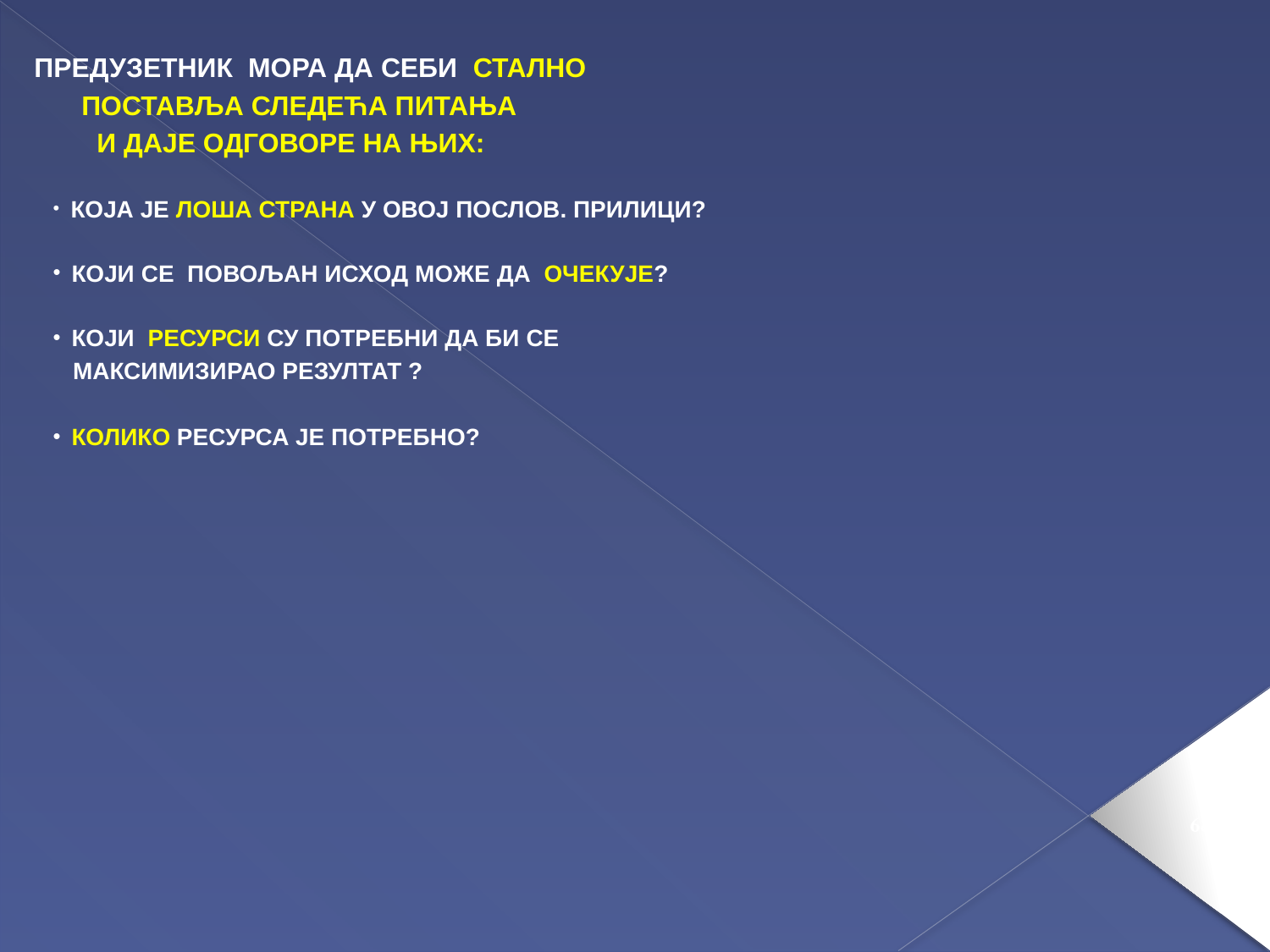

ПРЕДУЗЕТНИК  МОРА ДА СЕБИ  СТАЛНО
       ПОСТАВЉА СЛЕДЕЋА ПИТАЊА
         И ДАЈЕ ОДГОВОРЕ НА ЊИХ:

 КОЈА ЈЕ ЛОША СТРАНА У ОВОЈ ПОСЛОВ. ПРИЛИЦИ?

 КОЈИ СЕ  ПОВОЉАН ИСХОД МОЖЕ ДА  ОЧЕКУЈЕ?

 КОЈИ  РЕСУРСИ СУ ПОТРЕБНИ ДА БИ СЕ
   МАКСИМИЗИРАО РЕЗУЛТАТ ?

 КОЛИКО РЕСУРСА ЈЕ ПОТРЕБНО?

68